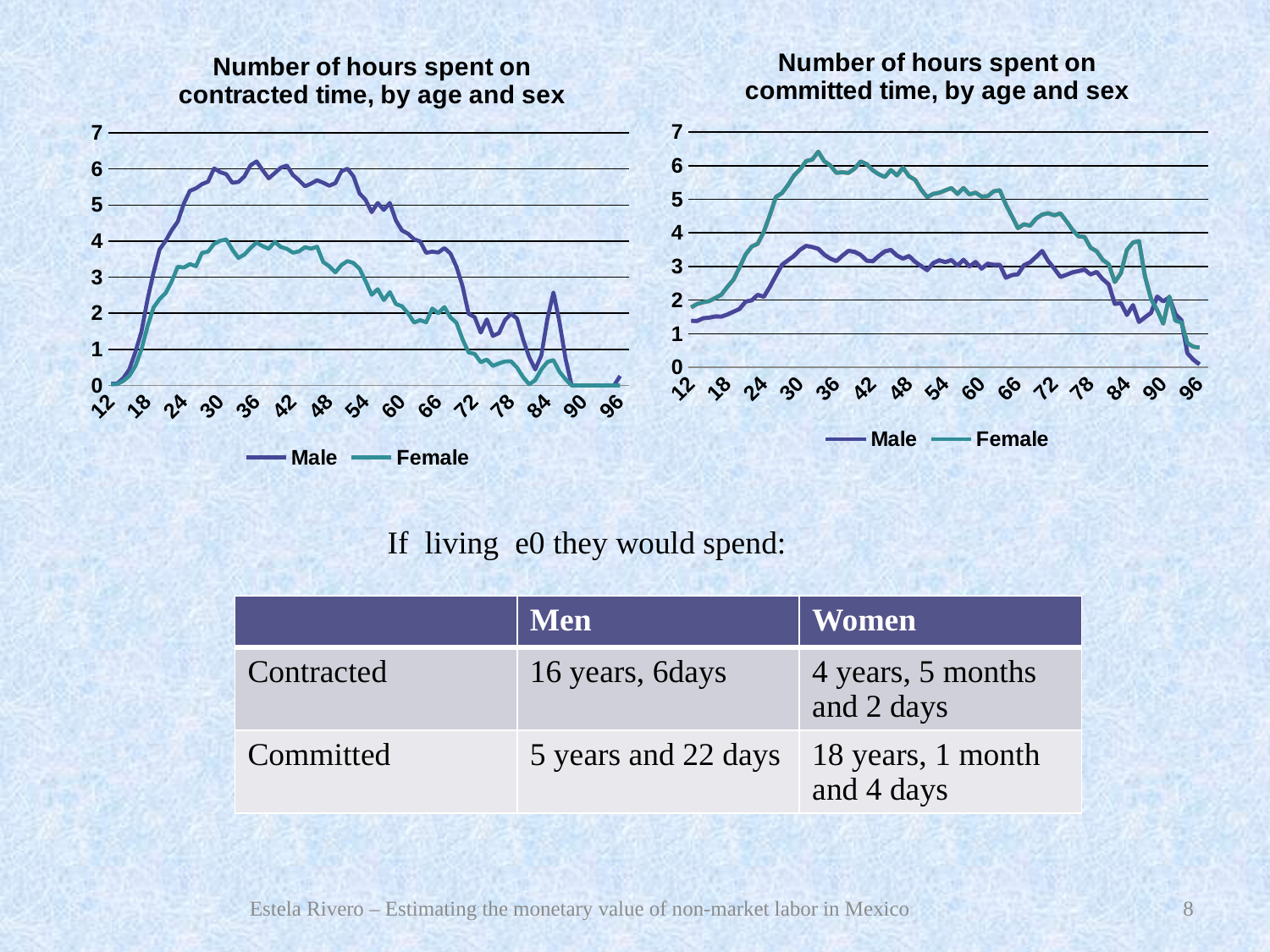

[unsupported chart]

[unsupported chart]

If  living  e0 they would spend:
|  | Men | Women |
| --- | --- | --- |
| Contracted | 16 years, 6days | 4 years, 5 months and 2 days |
| Committed | 5 years and 22 days | 18 years, 1 month and 4 days |
Estela Rivero – Estimating the monetary value of non-market labor in Mexico
8